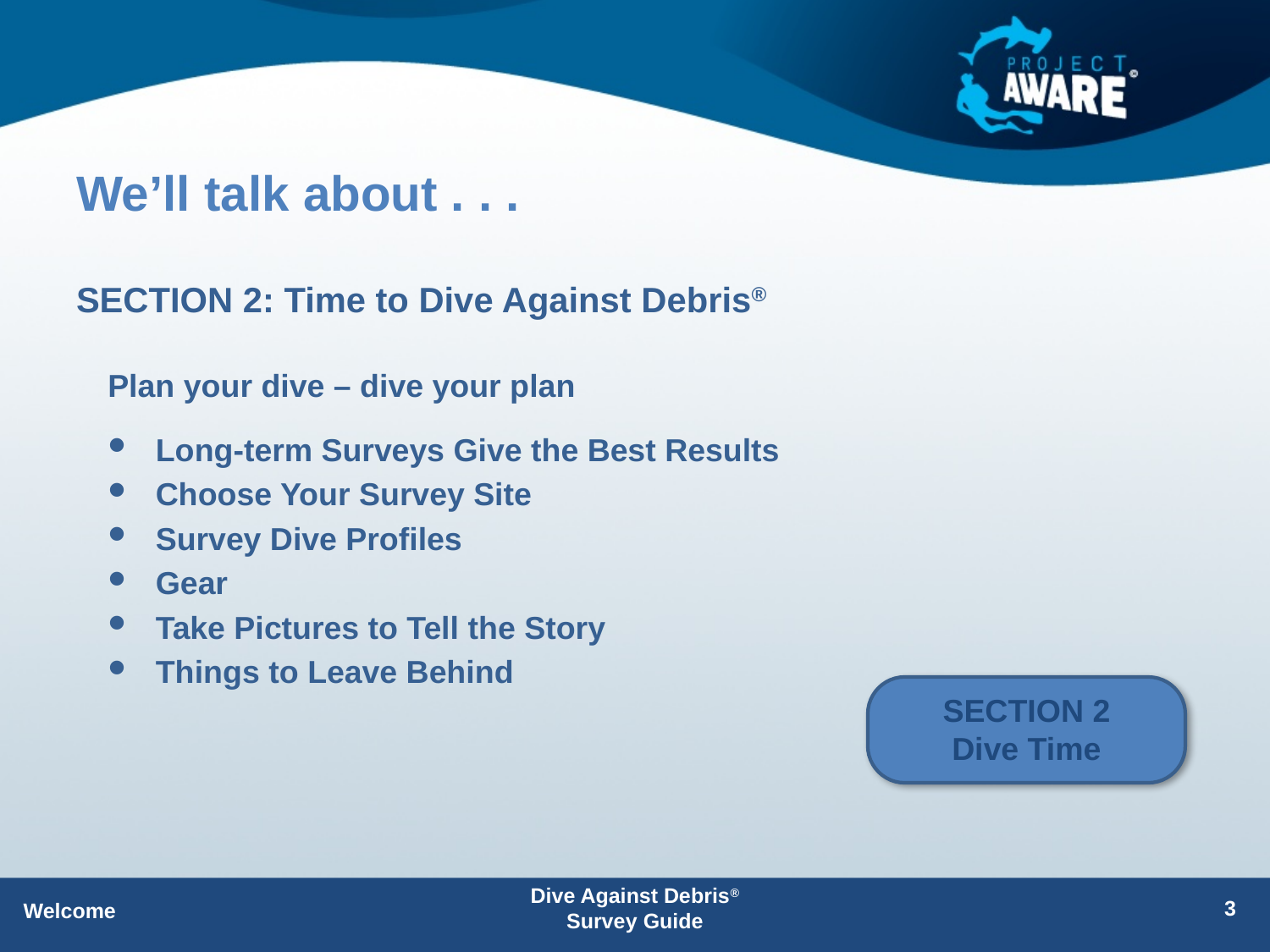

# We’ll talk about . . .
SECTION 2: Time to Dive Against Debris®
Plan your dive – dive your plan
Long-term Surveys Give the Best Results
Choose Your Survey Site
Survey Dive Profiles
Gear
Take Pictures to Tell the Story
Things to Leave Behind

SECTION 2
Dive Time
Dive Against Debris® Survey Guide
3
Welcome